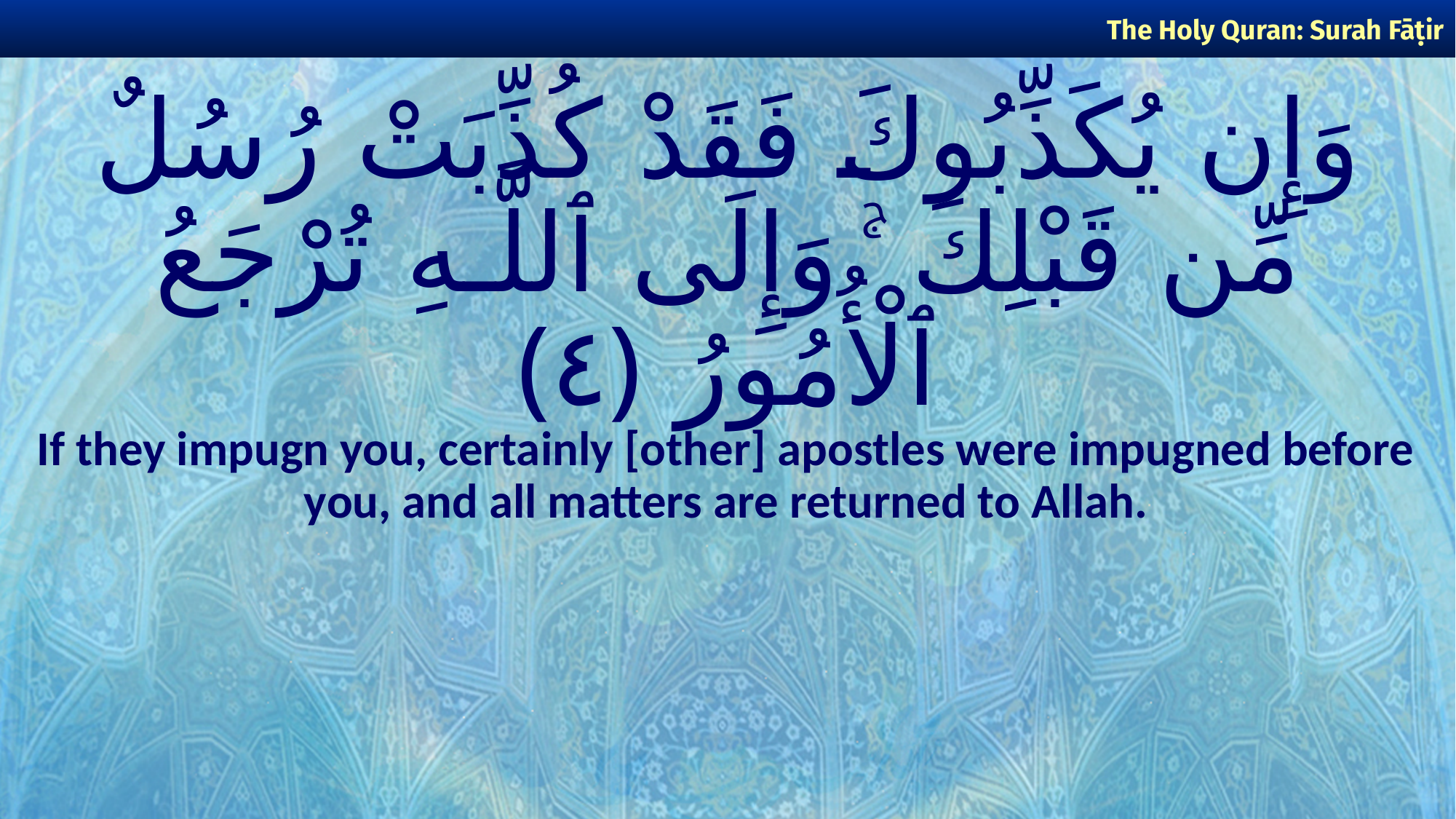

The Holy Quran: Surah Fāṭir
# وَإِن يُكَذِّبُوكَ فَقَدْ كُذِّبَتْ رُسُلٌ مِّن قَبْلِكَ ۚ وَإِلَى ٱللَّـهِ تُرْجَعُ ٱلْأُمُورُ ﴿٤﴾
If they impugn you, certainly [other] apostles were impugned before you, and all matters are returned to Allah.